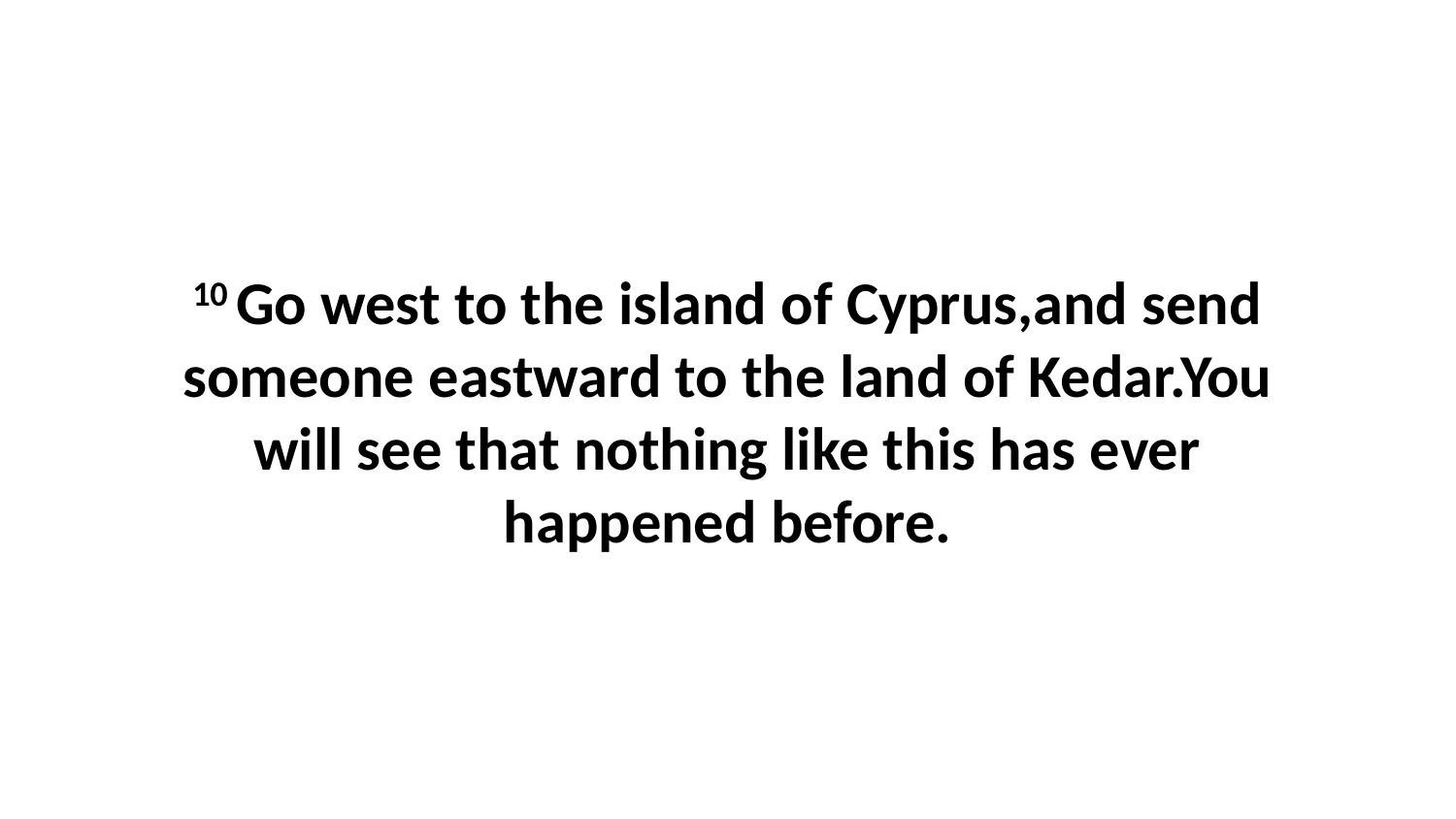

10 Go west to the island of Cyprus,and send someone eastward to the land of Kedar.You will see that nothing like this has ever happened before.